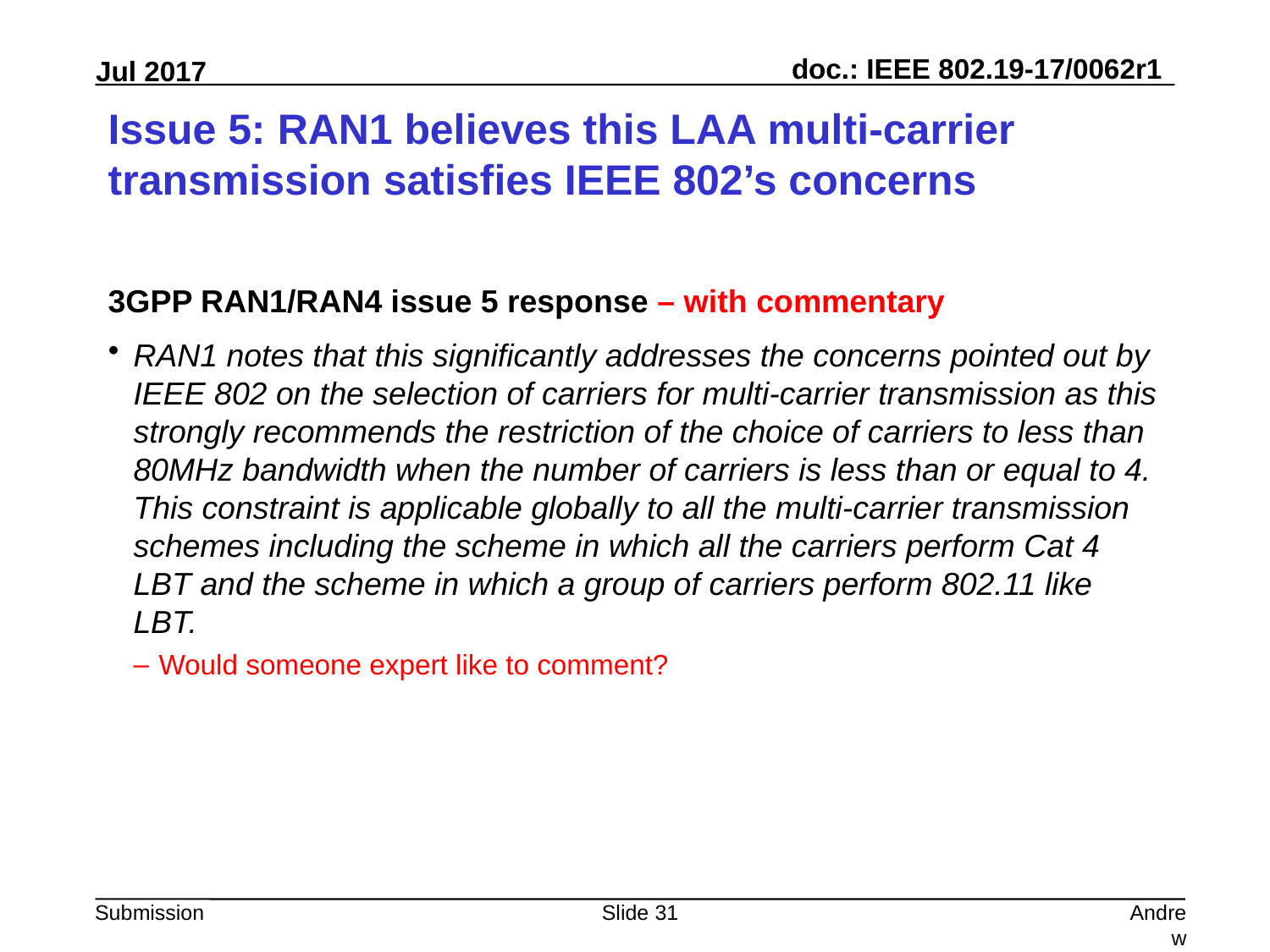

# Issue 5: RAN1 believes this LAA multi-carrier transmission satisfies IEEE 802’s concerns
3GPP RAN1/RAN4 issue 5 response – with commentary
RAN1 notes that this significantly addresses the concerns pointed out by IEEE 802 on the selection of carriers for multi-carrier transmission as this strongly recommends the restriction of the choice of carriers to less than 80MHz bandwidth when the number of carriers is less than or equal to 4. This constraint is applicable globally to all the multi-carrier transmission schemes including the scheme in which all the carriers perform Cat 4 LBT and the scheme in which a group of carriers perform 802.11 like LBT.
Would someone expert like to comment?
Slide 31
Andrew Myles, Cisco